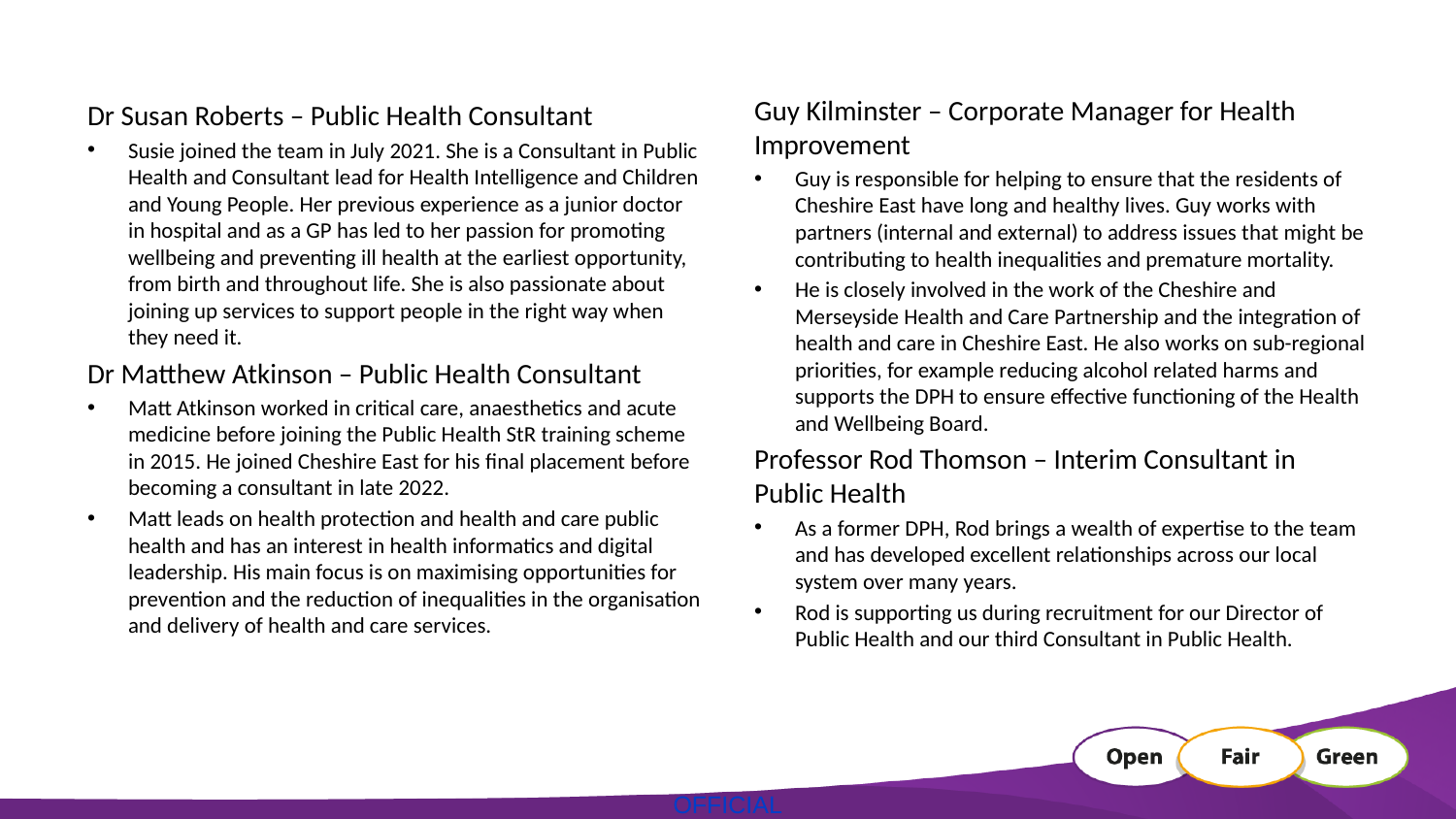

Dr Susan Roberts – Public Health Consultant
Susie joined the team in July 2021. She is a Consultant in Public Health and Consultant lead for Health Intelligence and Children and Young People. Her previous experience as a junior doctor in hospital and as a GP has led to her passion for promoting wellbeing and preventing ill health at the earliest opportunity, from birth and throughout life. She is also passionate about joining up services to support people in the right way when they need it.
Dr Matthew Atkinson – Public Health Consultant
Matt Atkinson worked in critical care, anaesthetics and acute medicine before joining the Public Health StR training scheme in 2015. He joined Cheshire East for his final placement before becoming a consultant in late 2022.
Matt leads on health protection and health and care public health and has an interest in health informatics and digital leadership. His main focus is on maximising opportunities for prevention and the reduction of inequalities in the organisation and delivery of health and care services.

Guy Kilminster – Corporate Manager for Health Improvement
Guy is responsible for helping to ensure that the residents of Cheshire East have long and healthy lives. Guy works with partners (internal and external) to address issues that might be contributing to health inequalities and premature mortality.
He is closely involved in the work of the Cheshire and Merseyside Health and Care Partnership and the integration of health and care in Cheshire East. He also works on sub-regional priorities, for example reducing alcohol related harms and supports the DPH to ensure effective functioning of the Health and Wellbeing Board.
Professor Rod Thomson – Interim Consultant in Public Health
As a former DPH, Rod brings a wealth of expertise to the team and has developed excellent relationships across our local system over many years.
Rod is supporting us during recruitment for our Director of Public Health and our third Consultant in Public Health.